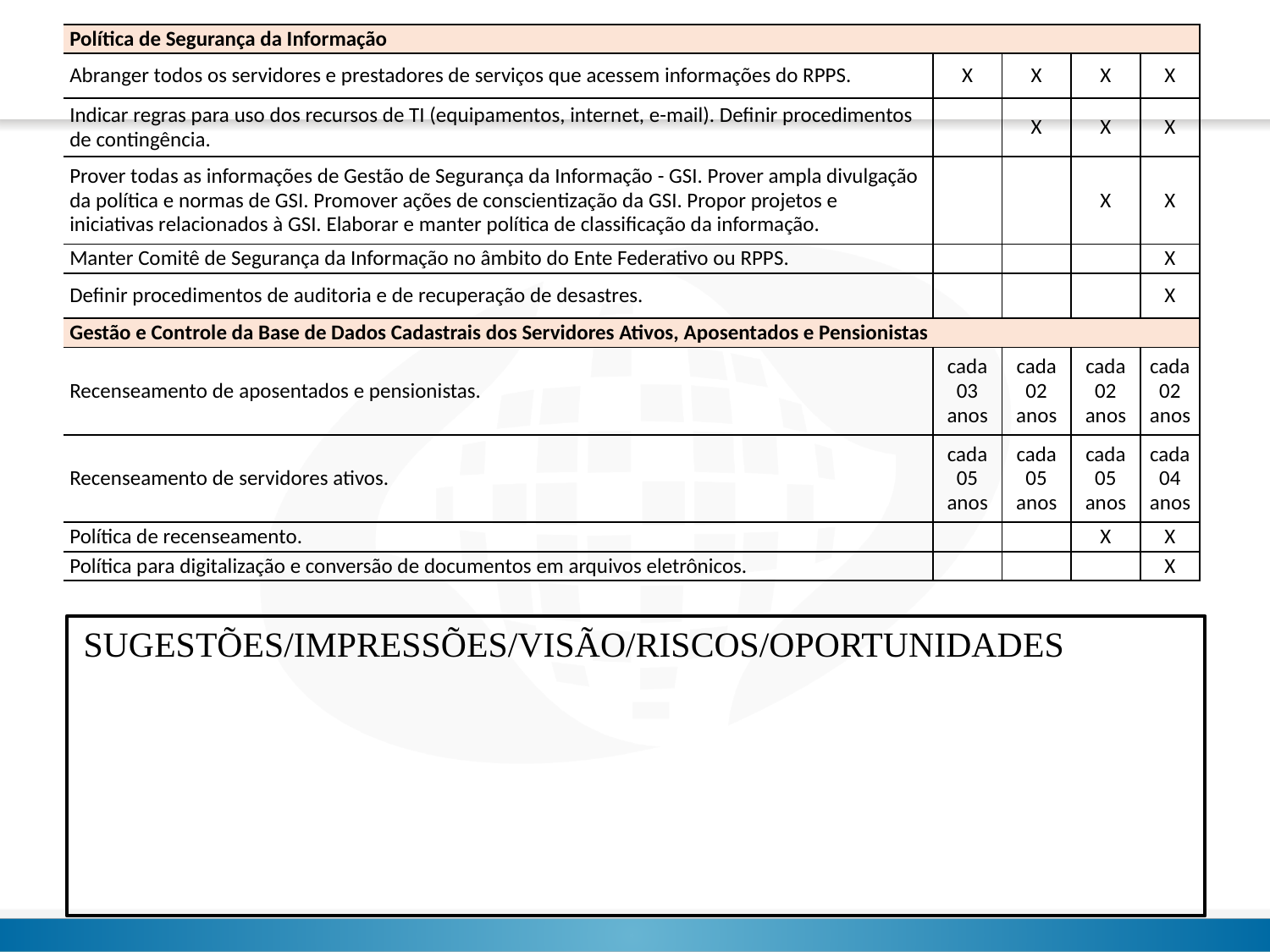

| Política de Segurança da Informação |  |  |  |  |
| --- | --- | --- | --- | --- |
| Abranger todos os servidores e prestadores de serviços que acessem informações do RPPS. | X | X | X | X |
| Indicar regras para uso dos recursos de TI (equipamentos, internet, e-mail). Definir procedimentos de contingência. |  | X | X | X |
| Prover todas as informações de Gestão de Segurança da Informação - GSI. Prover ampla divulgação da política e normas de GSI. Promover ações de conscientização da GSI. Propor projetos e iniciativas relacionados à GSI. Elaborar e manter política de classificação da informação. |  |  | X | X |
| Manter Comitê de Segurança da Informação no âmbito do Ente Federativo ou RPPS. |  |  |  | X |
| Definir procedimentos de auditoria e de recuperação de desastres. |  |  |  | X |
| Gestão e Controle da Base de Dados Cadastrais dos Servidores Ativos, Aposentados e Pensionistas |  |  |  |  |
| Recenseamento de aposentados e pensionistas. | cada 03 anos | cada 02 anos | cada 02 anos | cada 02 anos |
| Recenseamento de servidores ativos. | cada 05 anos | cada 05 anos | cada 05 anos | cada 04 anos |
| Política de recenseamento. |  |  | X | X |
| Política para digitalização e conversão de documentos em arquivos eletrônicos. |  |  |  | X |

SUGESTÕES/IMPRESSÕES/VISÃO/RISCOS/OPORTUNIDADES